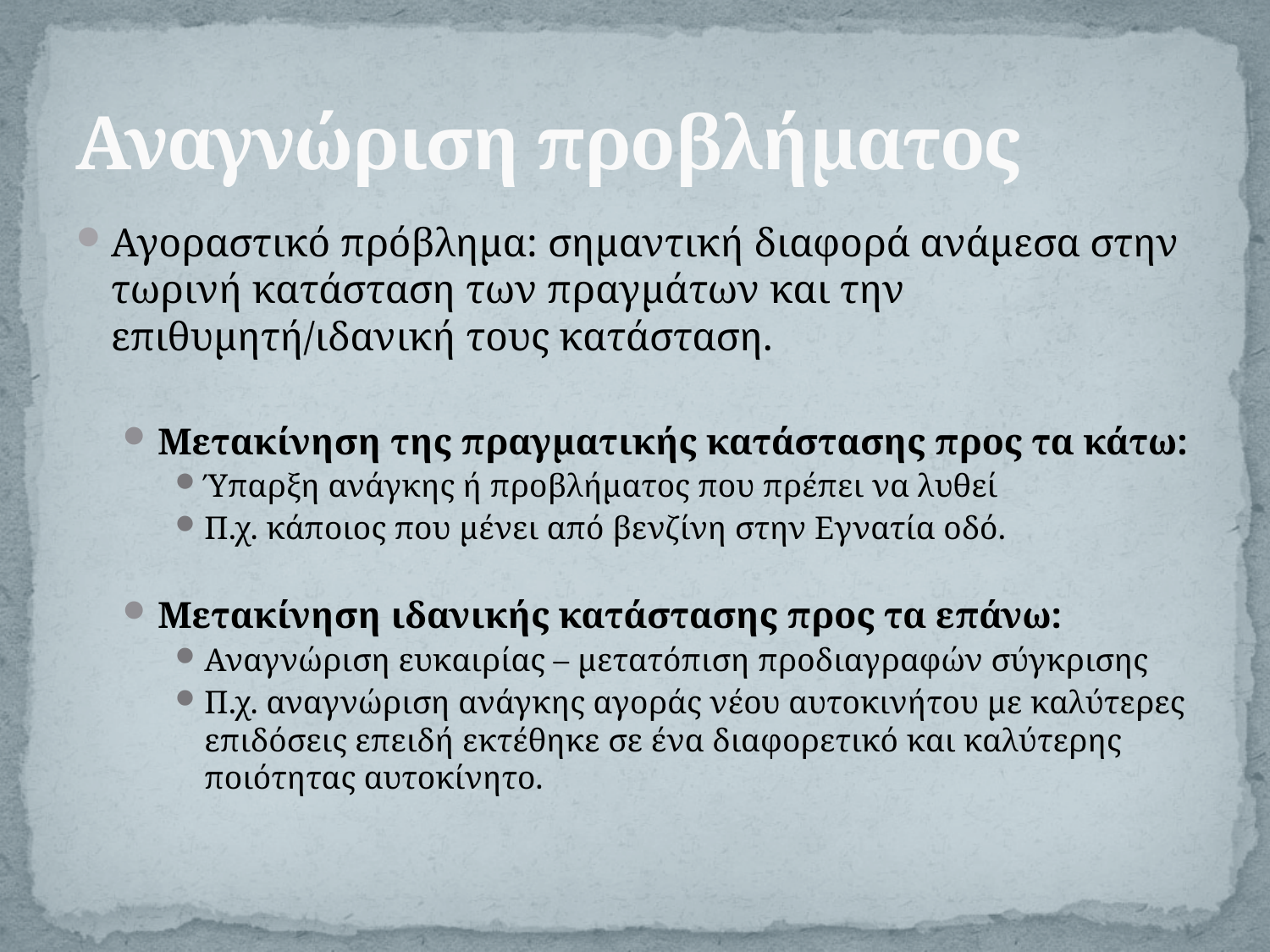

# Αναγνώριση προβλήματος
Αγοραστικό πρόβλημα: σημαντική διαφορά ανάμεσα στην τωρινή κατάσταση των πραγμάτων και την επιθυμητή/ιδανική τους κατάσταση.

Μετακίνηση της πραγματικής κατάστασης προς τα κάτω:
Ύπαρξη ανάγκης ή προβλήματος που πρέπει να λυθεί
Π.χ. κάποιος που μένει από βενζίνη στην Εγνατία οδό.

Μετακίνηση ιδανικής κατάστασης προς τα επάνω:
Αναγνώριση ευκαιρίας – μετατόπιση προδιαγραφών σύγκρισης
Π.χ. αναγνώριση ανάγκης αγοράς νέου αυτοκινήτου με καλύτερες επιδόσεις επειδή εκτέθηκε σε ένα διαφορετικό και καλύτερης ποιότητας αυτοκίνητο.